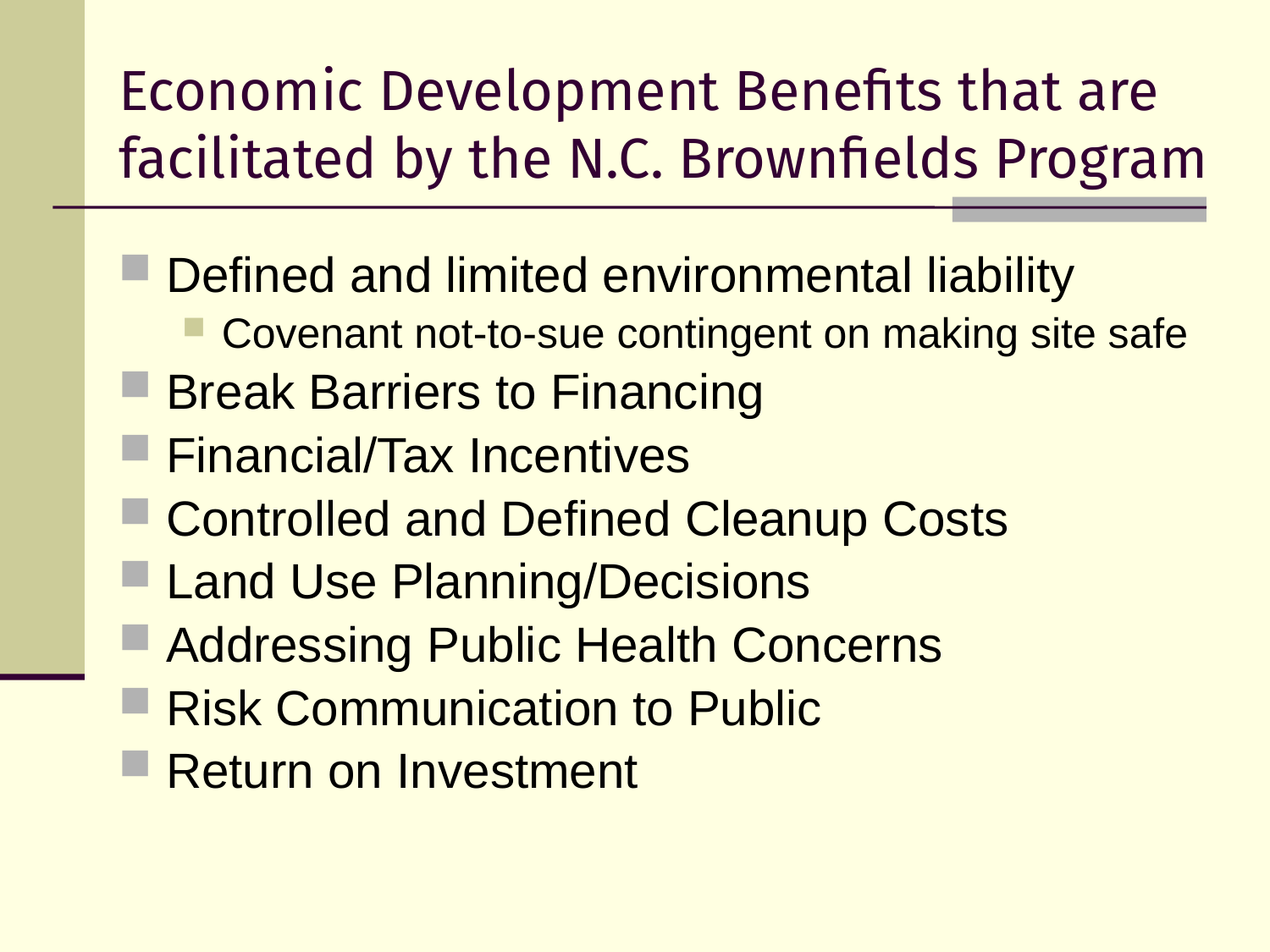

# Economic Development Benefits that are facilitated by the N.C. Brownfields Program
Defined and limited environmental liability
Covenant not-to-sue contingent on making site safe
Break Barriers to Financing
Financial/Tax Incentives
Controlled and Defined Cleanup Costs
Land Use Planning/Decisions
Addressing Public Health Concerns
Risk Communication to Public
Return on Investment